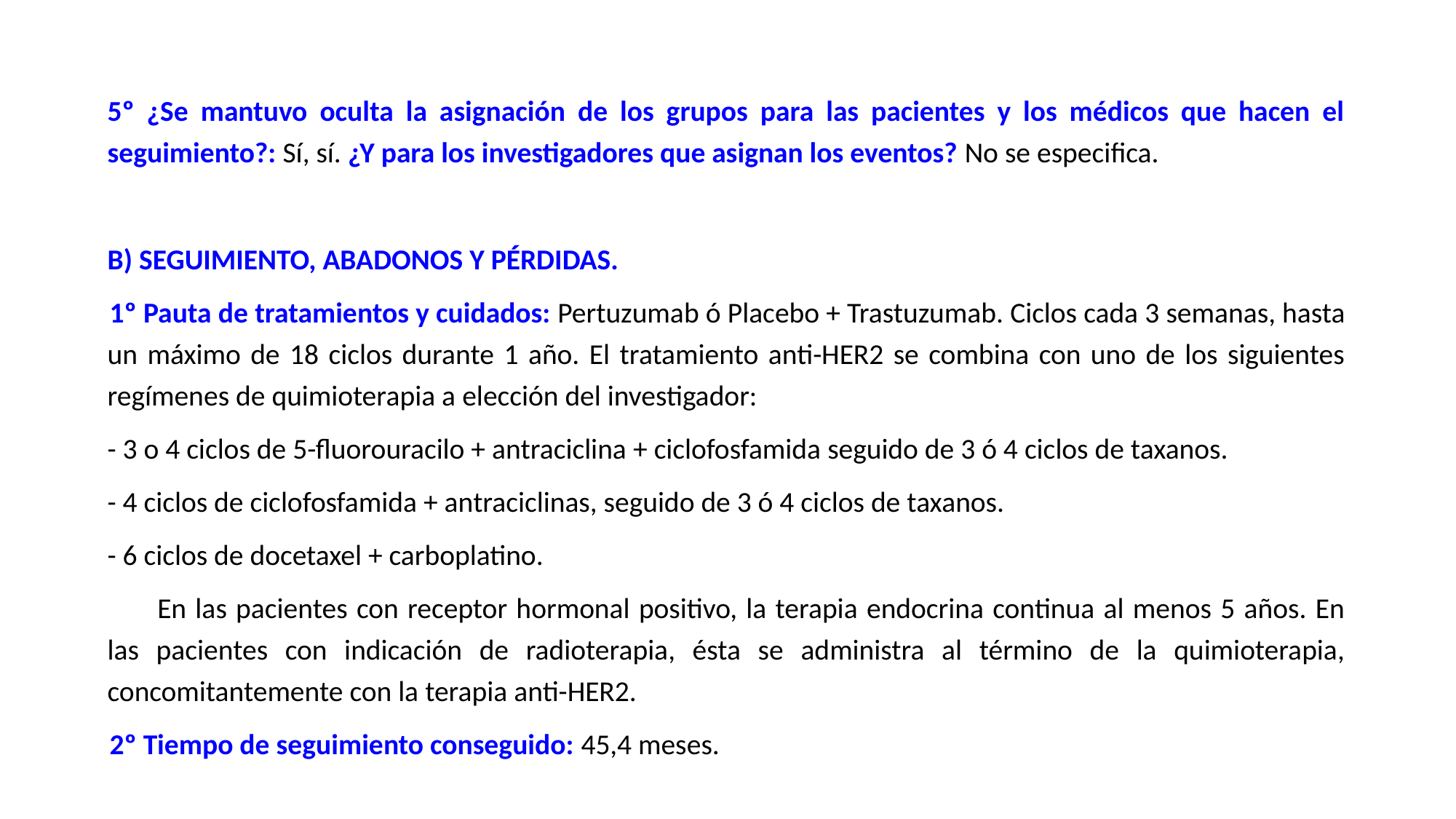

5º ¿Se mantuvo oculta la asignación de los grupos para las pacientes y los médicos que hacen el seguimiento?: Sí, sí. ¿Y para los investigadores que asignan los eventos? No se especifica.

B) SEGUIMIENTO, ABADONOS Y PÉRDIDAS.
 1º Pauta de tratamientos y cuidados: Pertuzumab ó Placebo + Trastuzumab. Ciclos cada 3 semanas, hasta un máximo de 18 ciclos durante 1 año. El tratamiento anti-HER2 se combina con uno de los siguientes regímenes de quimioterapia a elección del investigador:
- 3 o 4 ciclos de 5-fluorouracilo + antraciclina + ciclofosfamida seguido de 3 ó 4 ciclos de taxanos.
- 4 ciclos de ciclofosfamida + antraciclinas, seguido de 3 ó 4 ciclos de taxanos.
- 6 ciclos de docetaxel + carboplatino.
En las pacientes con receptor hormonal positivo, la terapia endocrina continua al menos 5 años. En las pacientes con indicación de radioterapia, ésta se administra al término de la quimioterapia, concomitantemente con la terapia anti-HER2.
 2º Tiempo de seguimiento conseguido: 45,4 meses.